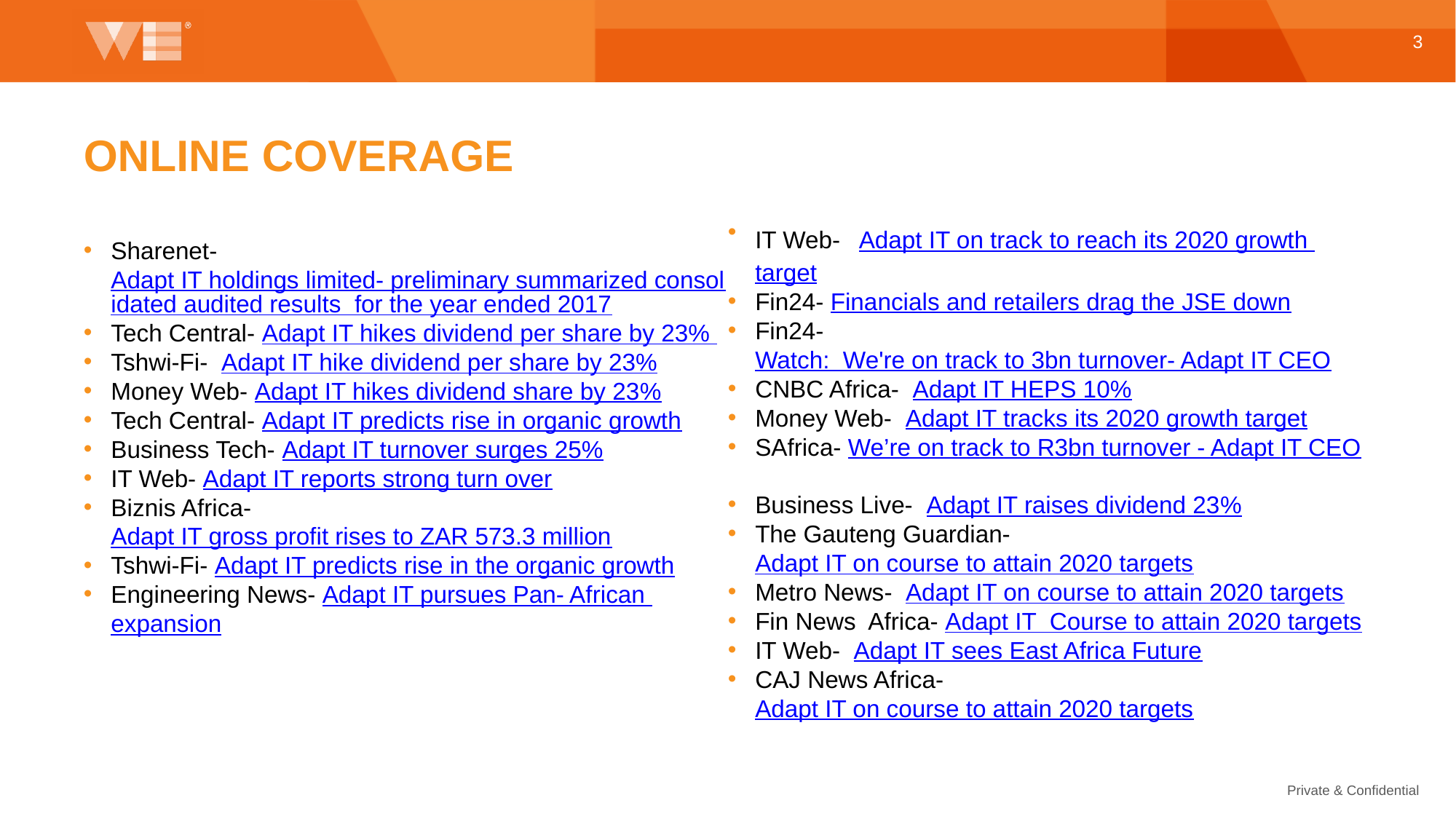

3
# Online coverage

Sharenet-Adapt IT holdings limited- preliminary summarized consolidated audited results  for the year ended 2017
Tech Central- Adapt IT hikes dividend per share by 23%
Tshwi-Fi-  Adapt IT hike dividend per share by 23%
Money Web- Adapt IT hikes dividend share by 23%
Tech Central- Adapt IT predicts rise in organic growth
Business Tech- Adapt IT turnover surges 25%
IT Web- Adapt IT reports strong turn over
Biznis Africa-  Adapt IT gross profit rises to ZAR 573.3 million
Tshwi-Fi- Adapt IT predicts rise in the organic growth
Engineering News- Adapt IT pursues Pan- African expansion

IT Web-  Adapt IT on track to reach its 2020 growth target
Fin24- Financials and retailers drag the JSE down
Fin24-  Watch:  We're on track to 3bn turnover- Adapt IT CEO
CNBC Africa-  Adapt IT HEPS 10%
Money Web-  Adapt IT tracks its 2020 growth target
SAfrica- We’re on track to R3bn turnover - Adapt IT CEO
Business Live-  Adapt IT raises dividend 23%
The Gauteng Guardian- Adapt IT on course to attain 2020 targets
Metro News-  Adapt IT on course to attain 2020 targets
Fin News  Africa- Adapt IT  Course to attain 2020 targets
IT Web-  Adapt IT sees East Africa Future
CAJ News Africa-  Adapt IT on course to attain 2020 targets